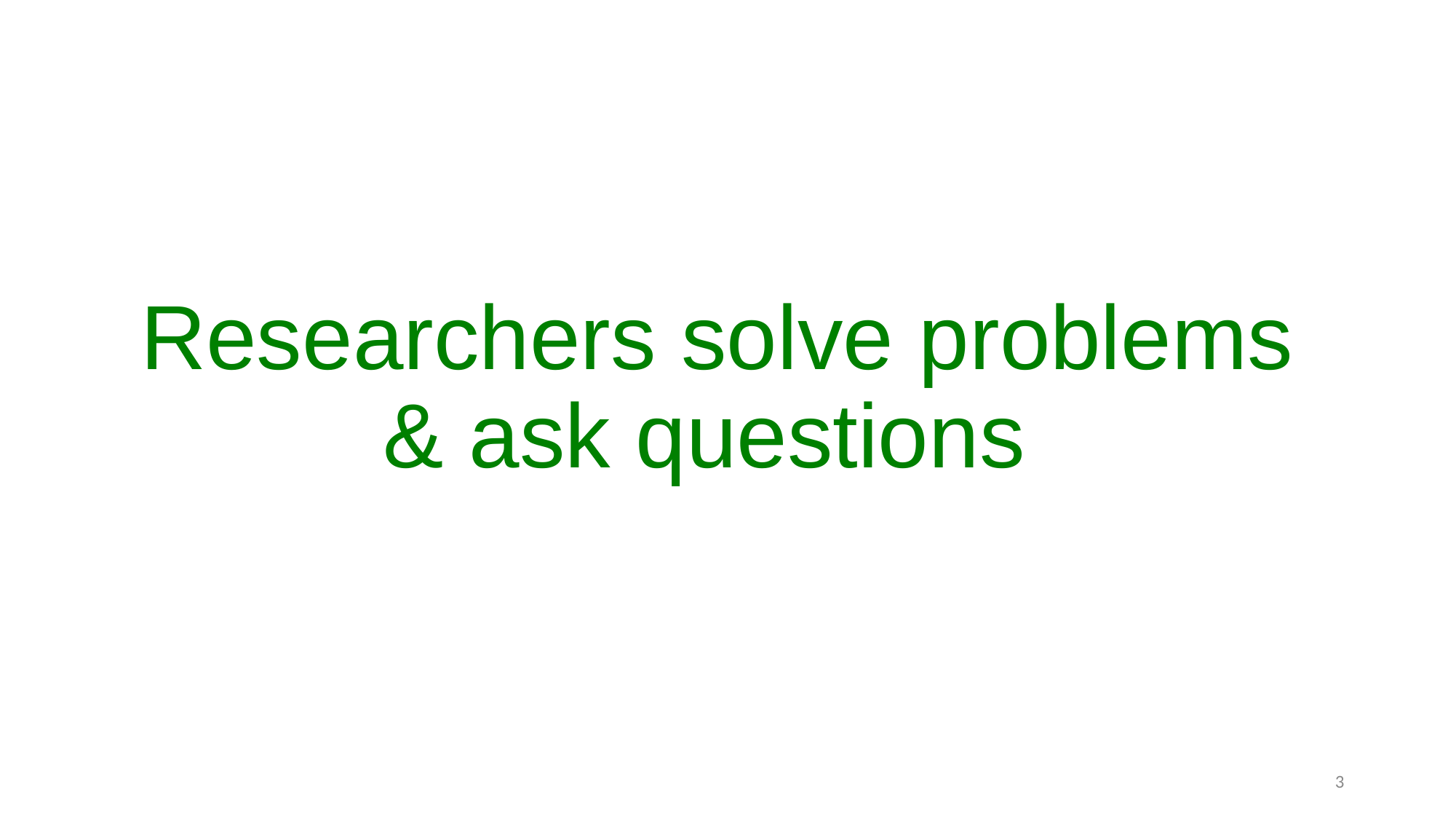

# Researchers solve problems & ask questions
3